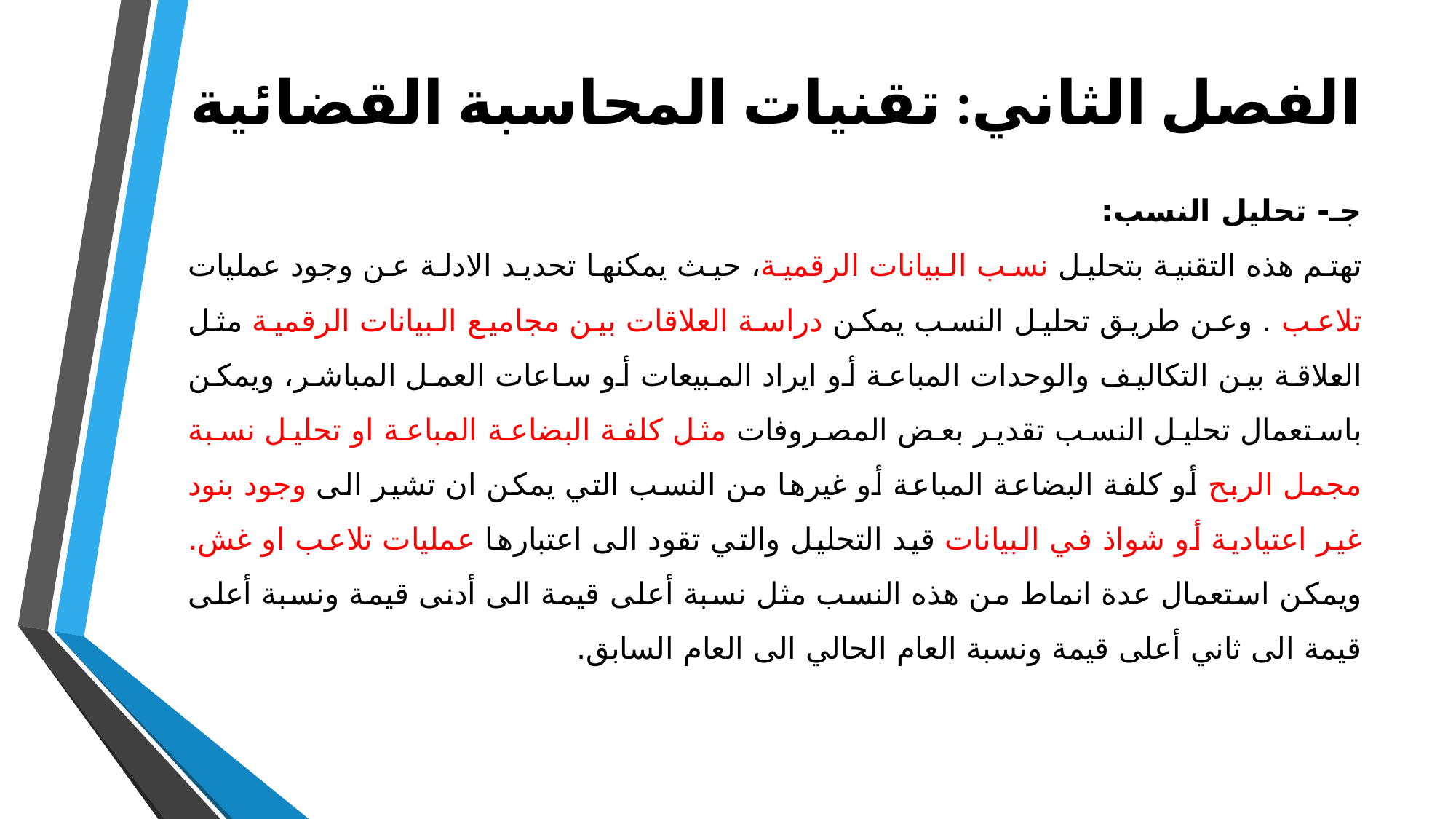

# الفصل الثاني: تقنيات المحاسبة القضائية
جـ- تحليل النسب:
تهتم هذه التقنية بتحليل نسب البيانات الرقمية، حيث يمكنها تحديد الادلة عن وجود عمليات تلاعب . وعن طريق تحليل النسب يمكن دراسة العلاقات بين مجاميع البيانات الرقمية مثل العلاقة بين التكاليف والوحدات المباعة أو ايراد المبيعات أو ساعات العمل المباشر، ويمكن باستعمال تحليل النسب تقدير بعض المصروفات مثل كلفة البضاعة المباعة او تحليل نسبة مجمل الربح أو كلفة البضاعة المباعة أو غيرها من النسب التي يمكن ان تشير الى وجود بنود غير اعتيادية أو شواذ في البيانات قيد التحليل والتي تقود الى اعتبارها عمليات تلاعب او غش. ويمكن استعمال عدة انماط من هذه النسب مثل نسبة أعلى قيمة الى أدنى قيمة ونسبة أعلى قيمة الى ثاني أعلى قيمة ونسبة العام الحالي الى العام السابق.